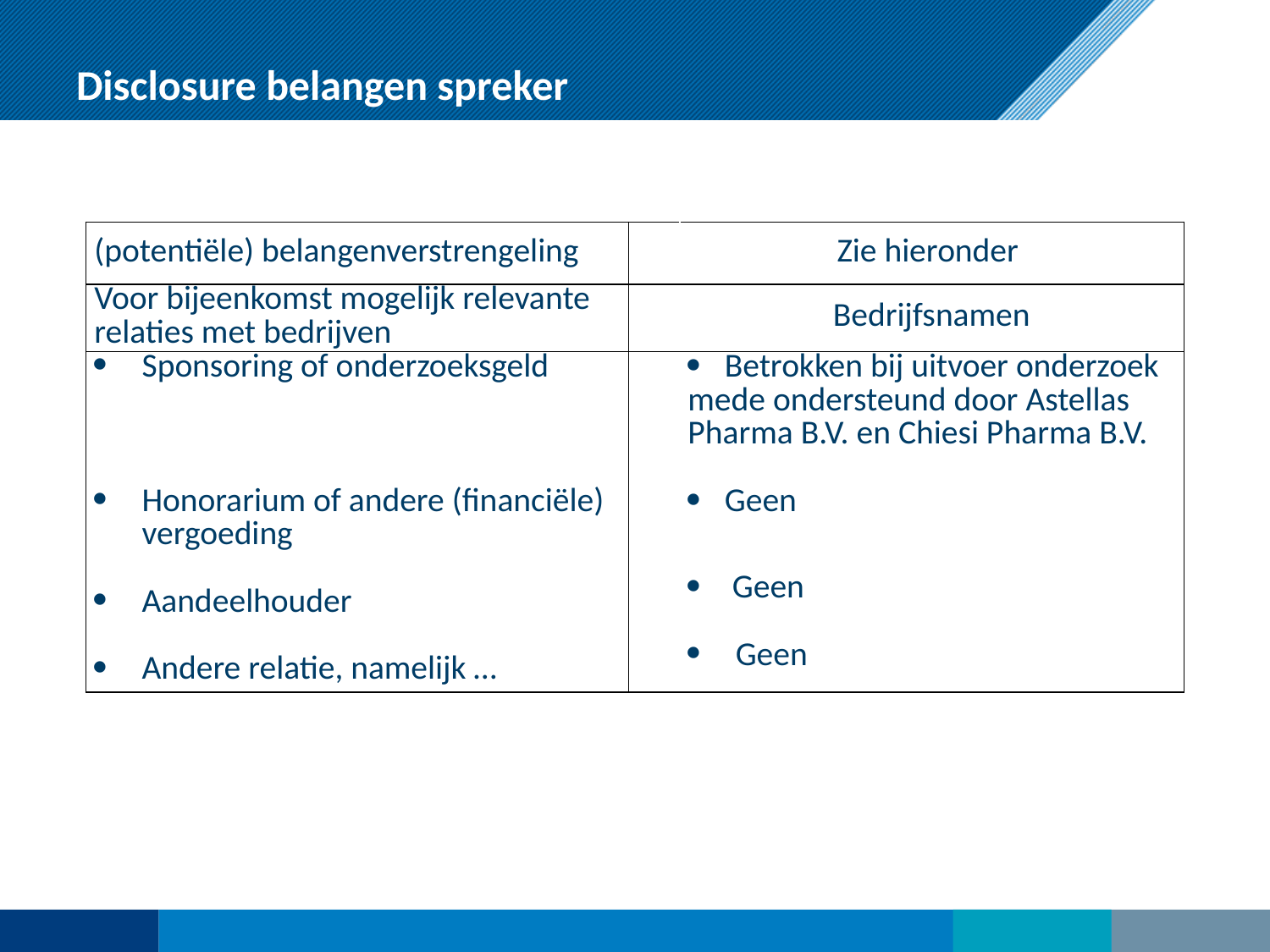

# Disclosure belangen spreker
| (potentiële) belangenverstrengeling |  | Zie hieronder |
| --- | --- | --- |
| Voor bijeenkomst mogelijk relevante relaties met bedrijven |  | Bedrijfsnamen |
| Sponsoring of onderzoeksgeld Honorarium of andere (financiële) vergoeding Aandeelhouder Andere relatie, namelijk … |  | • Betrokken bij uitvoer onderzoek mede ondersteund door Astellas Pharma B.V. en Chiesi Pharma B.V. • Geen   • Geen Geen |